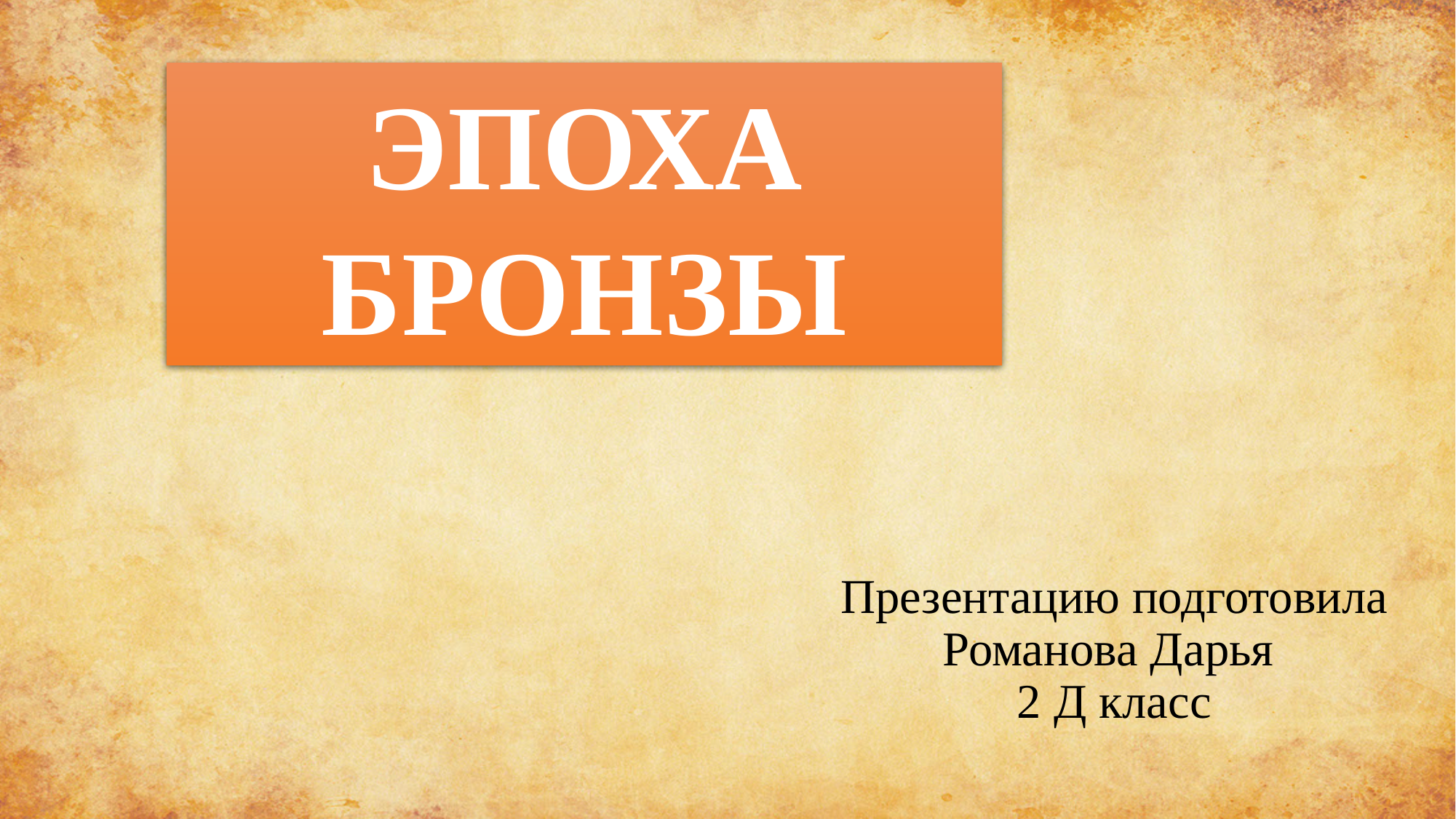

ЭПОХА
БРОНЗЫ
# Презентацию подготовила Романова Дарья 2 Д класс